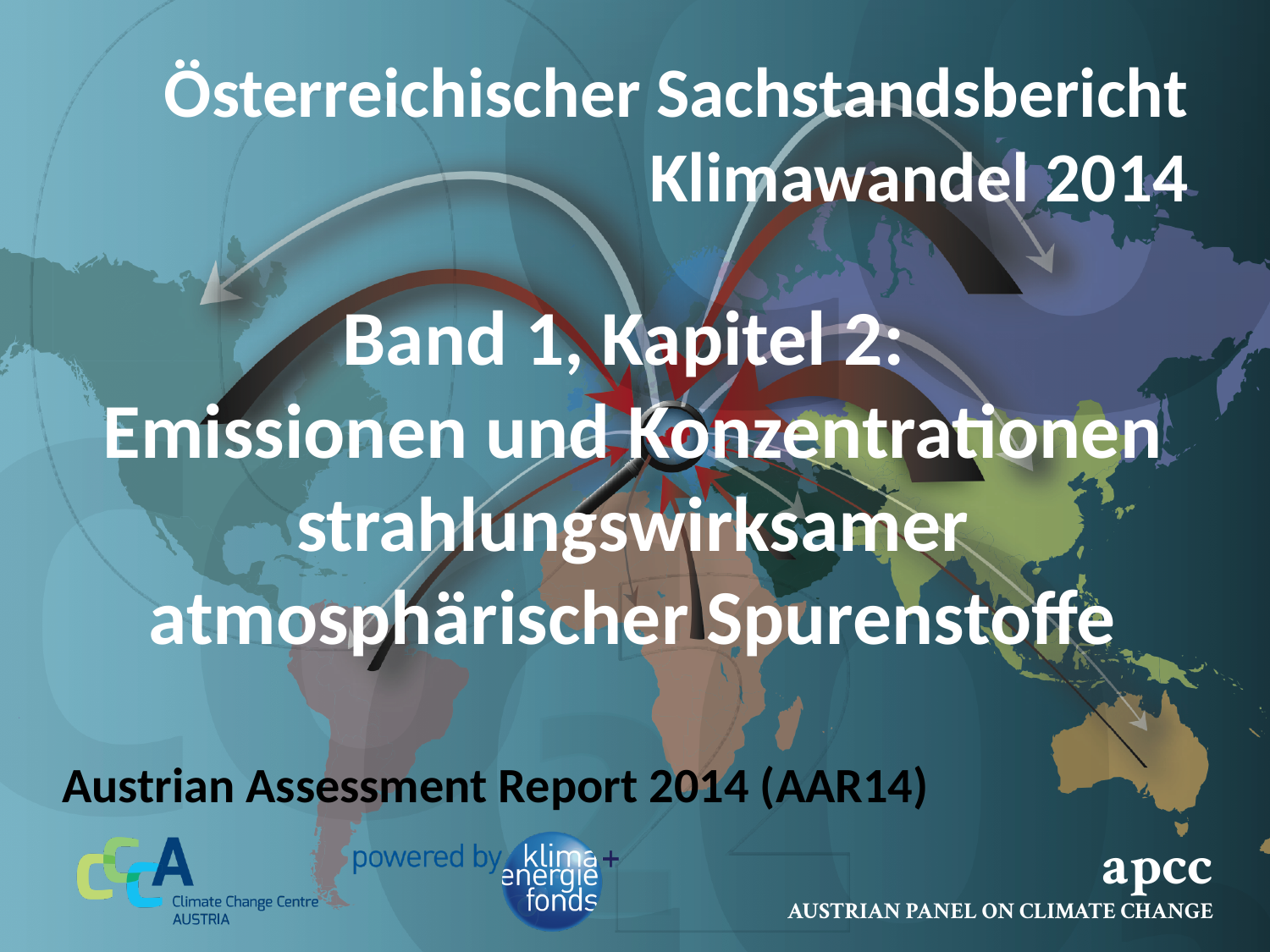

# Band 1, Kapitel 2: Emissionen und Konzentrationen strahlungswirksamer atmosphärischer Spurenstoffe